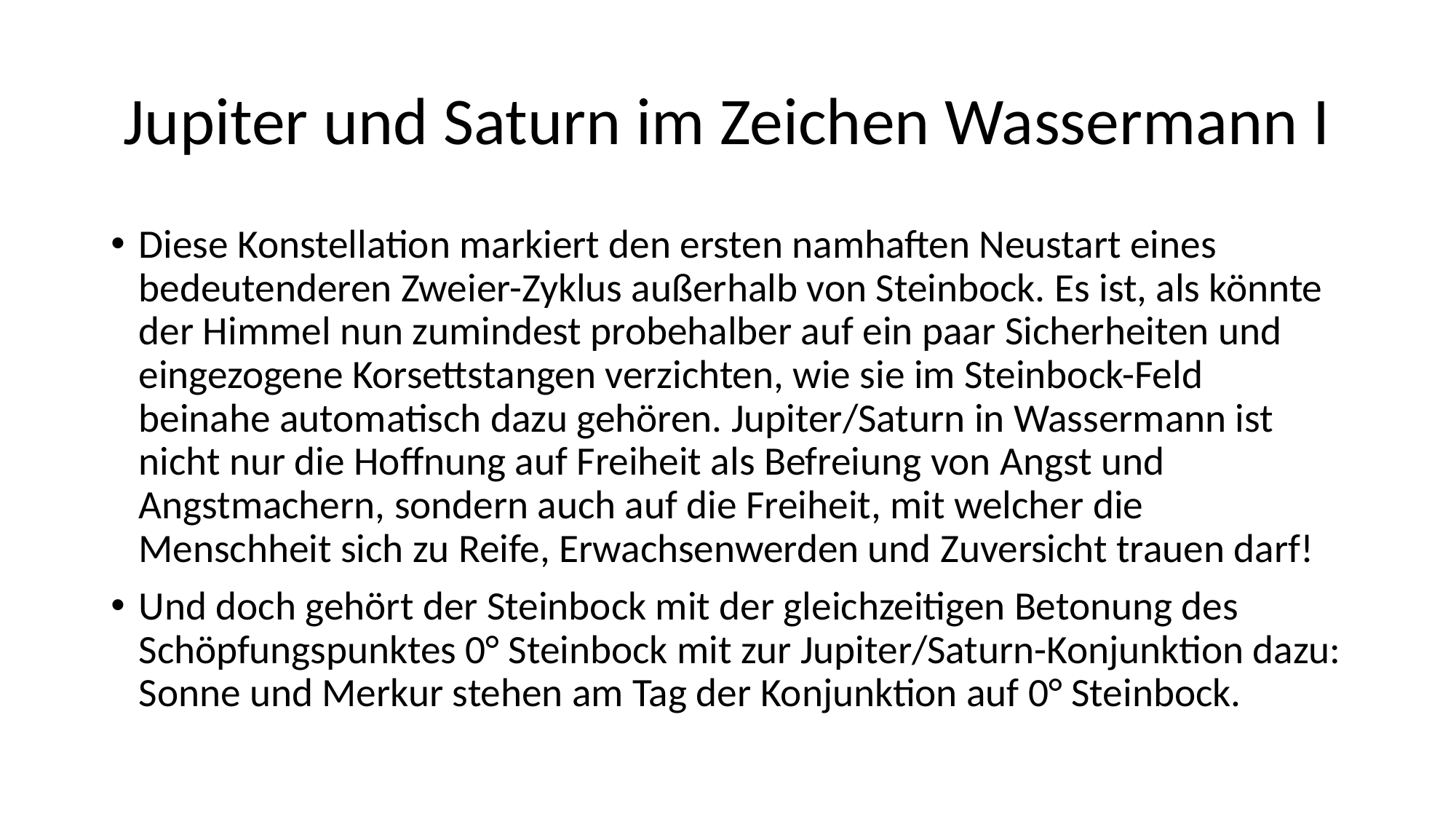

# Jupiter und Saturn im Zeichen Wassermann I
Diese Konstellation markiert den ersten namhaften Neustart eines bedeutenderen Zweier-Zyklus außerhalb von Steinbock. Es ist, als könnte der Himmel nun zumindest probehalber auf ein paar Sicherheiten und eingezogene Korsettstangen verzichten, wie sie im Steinbock-Feld beinahe automatisch dazu gehören. Jupiter/Saturn in Wassermann ist nicht nur die Hoffnung auf Freiheit als Befreiung von Angst und Angstmachern, sondern auch auf die Freiheit, mit welcher die Menschheit sich zu Reife, Erwachsenwerden und Zuversicht trauen darf!
Und doch gehört der Steinbock mit der gleichzeitigen Betonung des Schöpfungspunktes 0° Steinbock mit zur Jupiter/Saturn-Konjunktion dazu: Sonne und Merkur stehen am Tag der Konjunktion auf 0° Steinbock.